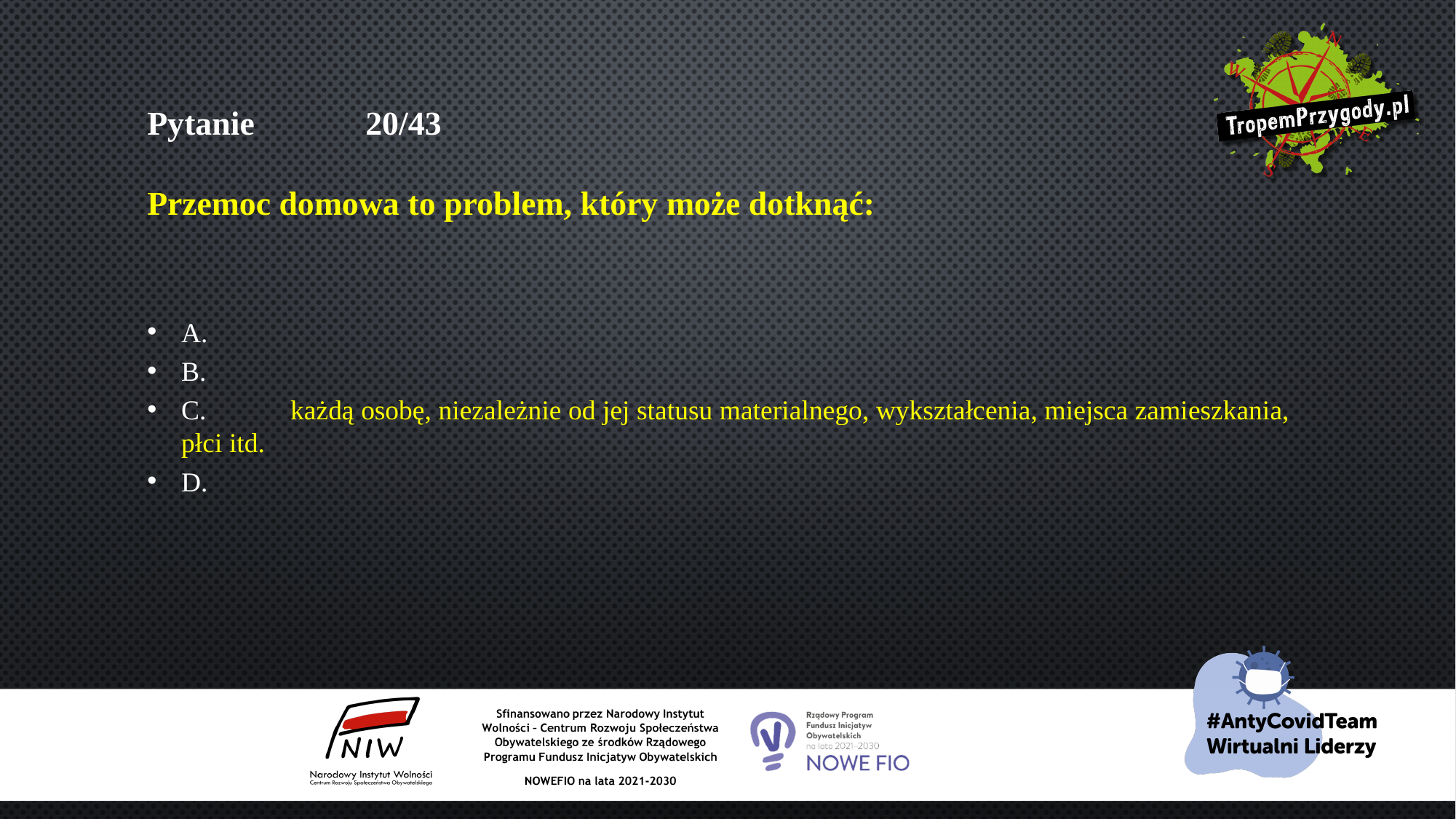

# Pytanie 	20/43 Przemoc domowa to problem, który może dotknąć:
A.
B.
C.	każdą osobę, niezależnie od jej statusu materialnego, wykształcenia, miejsca zamieszkania, płci itd.
D.